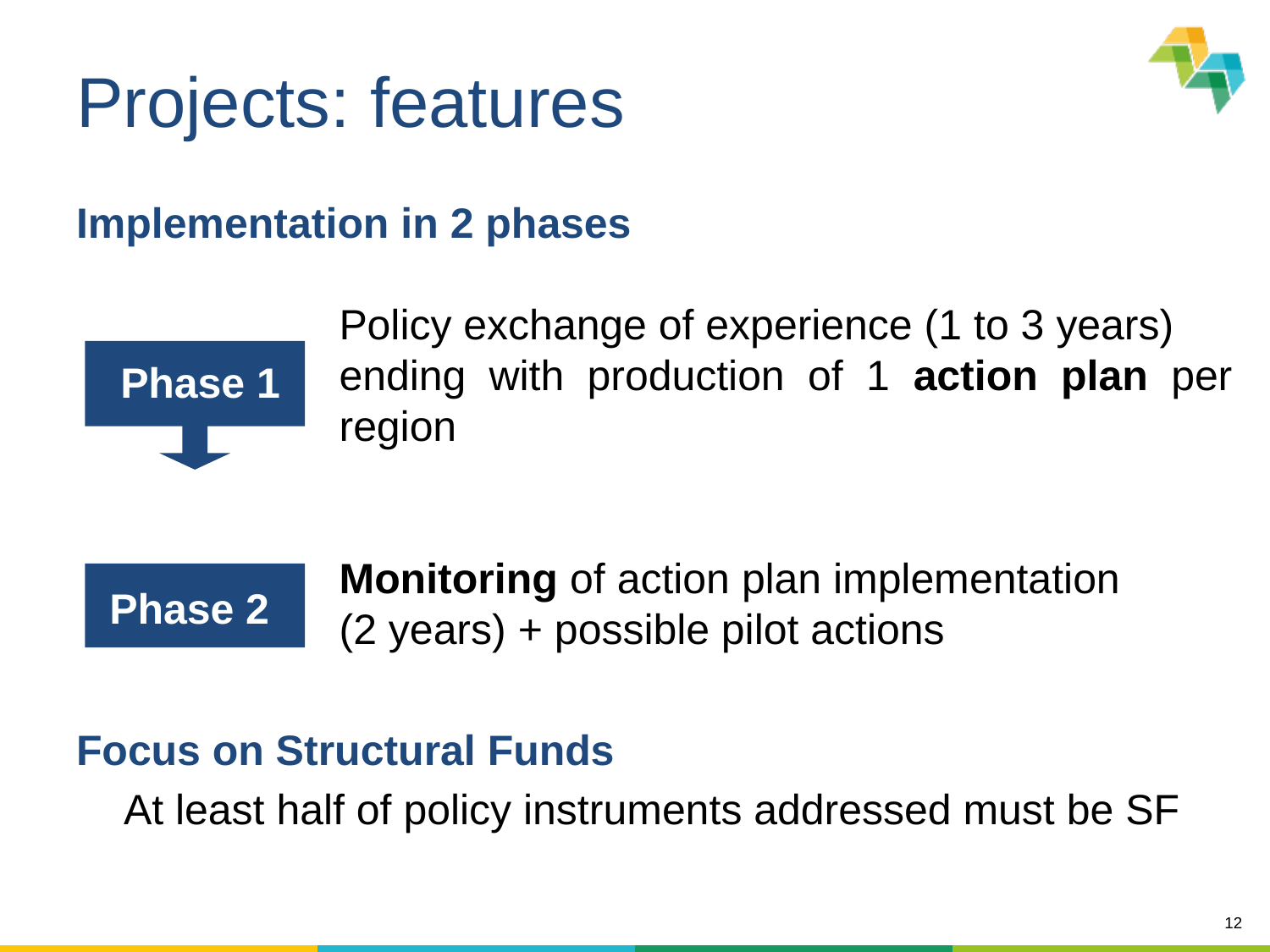

# Projects: features
Implementation in 2 phases

Policy exchange of experience (1 to 3 years)
ending with production of 1 action plan per region

Monitoring of action plan implementation
(2 years) + possible pilot actions

Focus on Structural Funds
    At least half of policy instruments addressed must be SF

Phase 1

Phase 2